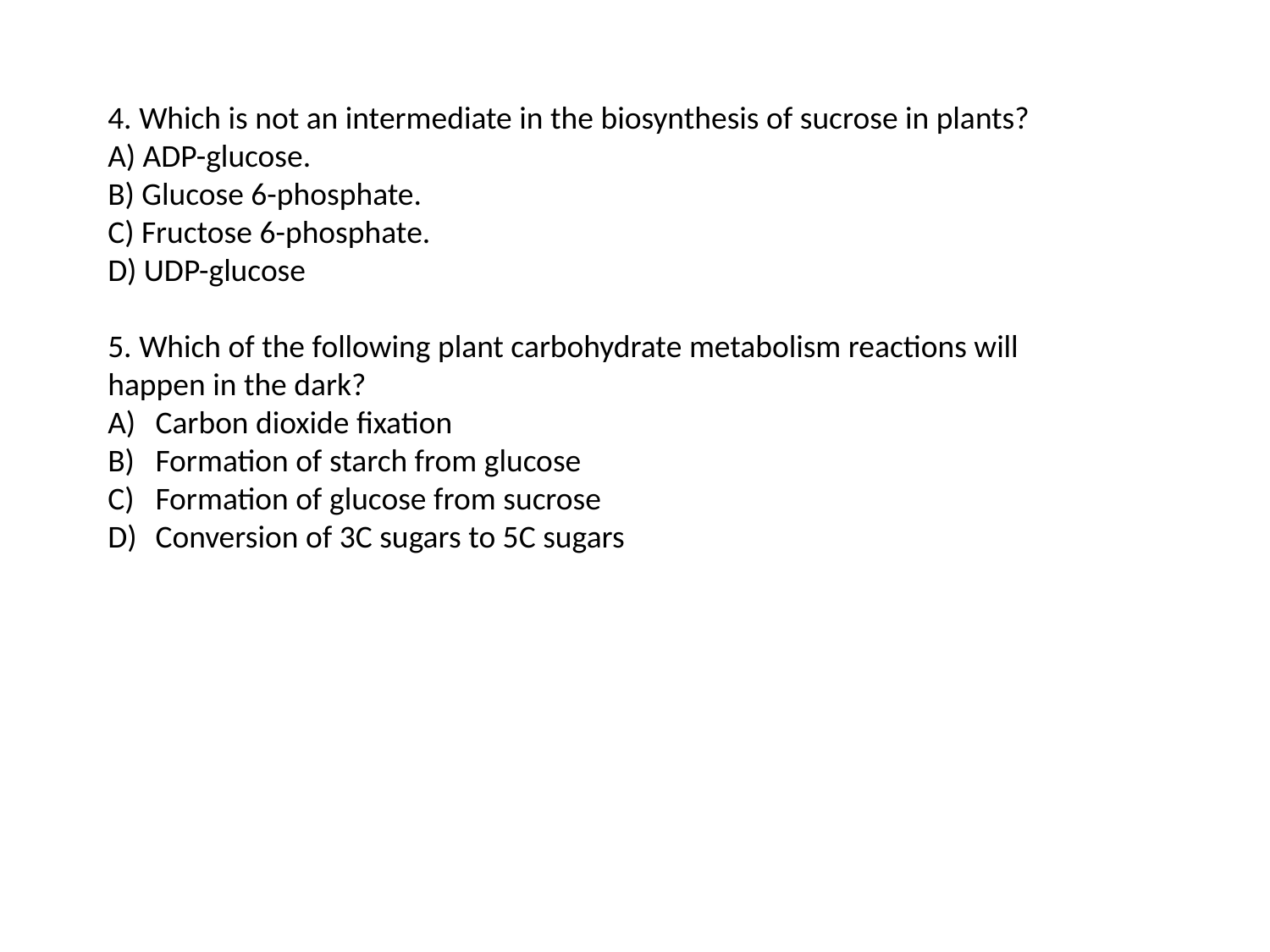

4. Which is not an intermediate in the biosynthesis of sucrose in plants?
A) ADP-glucose.
B) Glucose 6-phosphate.
C) Fructose 6-phosphate.
D) UDP-glucose

5. Which of the following plant carbohydrate metabolism reactions will happen in the dark?
Carbon dioxide fixation
Formation of starch from glucose
Formation of glucose from sucrose
Conversion of 3C sugars to 5C sugars